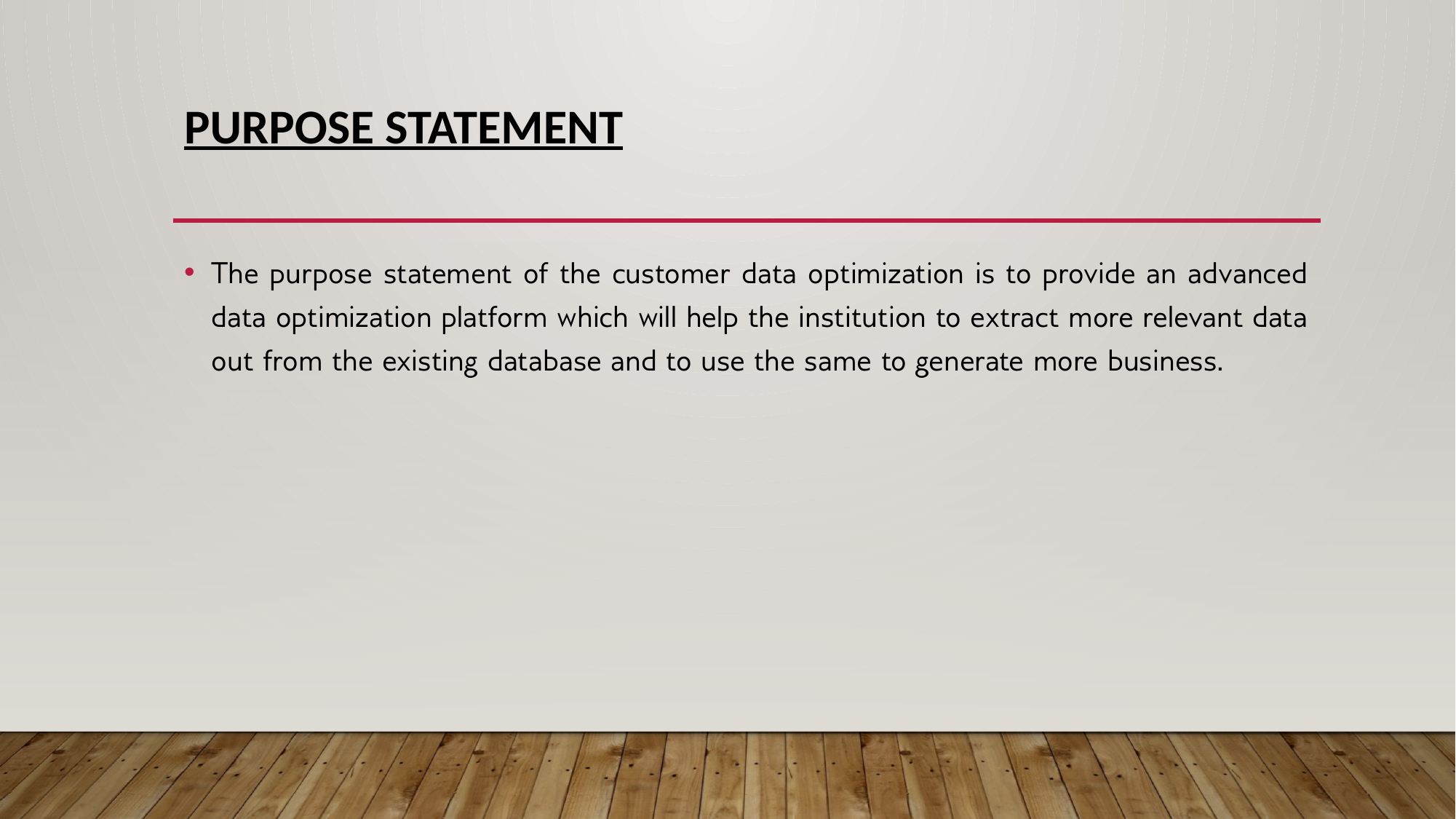

# PURPOSE STATEMENT
The purpose statement of the customer data optimization is to provide an advanced data optimization platform which will help the institution to extract more relevant data out from the existing database and to use the same to generate more business.